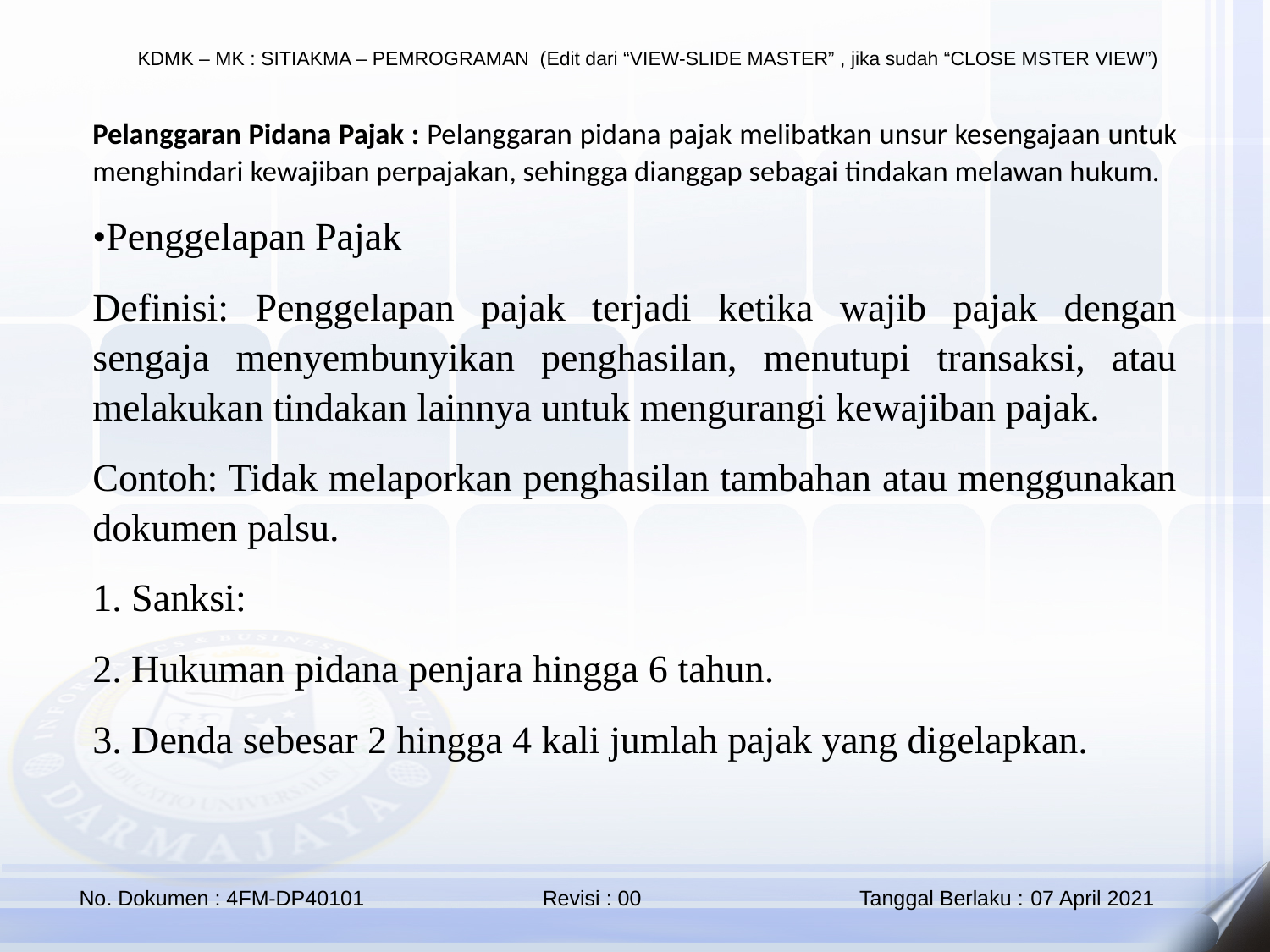

Pelanggaran Pidana Pajak : Pelanggaran pidana pajak melibatkan unsur kesengajaan untuk menghindari kewajiban perpajakan, sehingga dianggap sebagai tindakan melawan hukum.
•Penggelapan Pajak
Definisi: Penggelapan pajak terjadi ketika wajib pajak dengan sengaja menyembunyikan penghasilan, menutupi transaksi, atau melakukan tindakan lainnya untuk mengurangi kewajiban pajak.
Contoh: Tidak melaporkan penghasilan tambahan atau menggunakan dokumen palsu.
1. Sanksi:
2. Hukuman pidana penjara hingga 6 tahun.
3. Denda sebesar 2 hingga 4 kali jumlah pajak yang digelapkan.